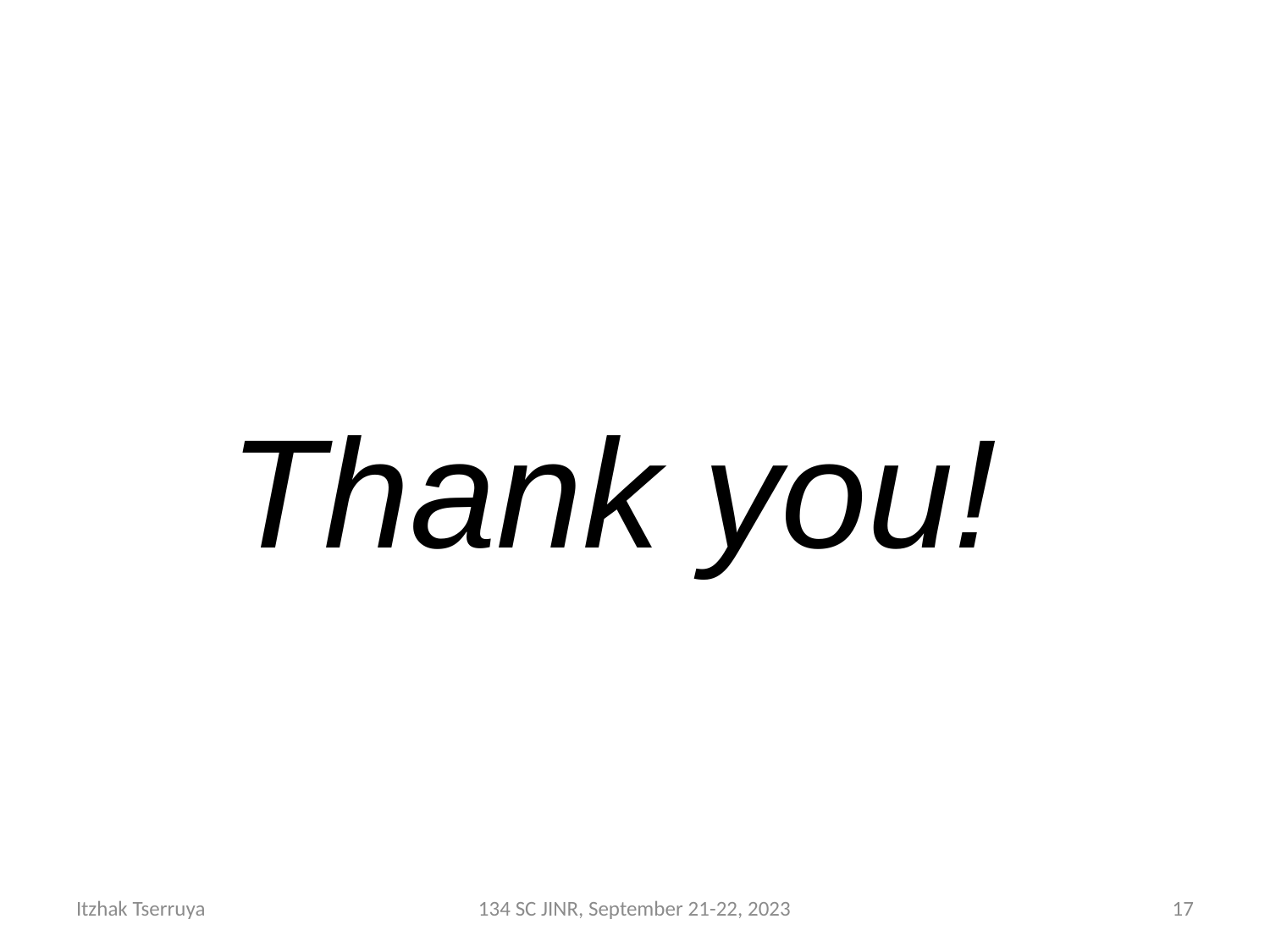

#
Thank you!

Itzhak Tserruya
134 SC JINR, September 21-22, 2023
17